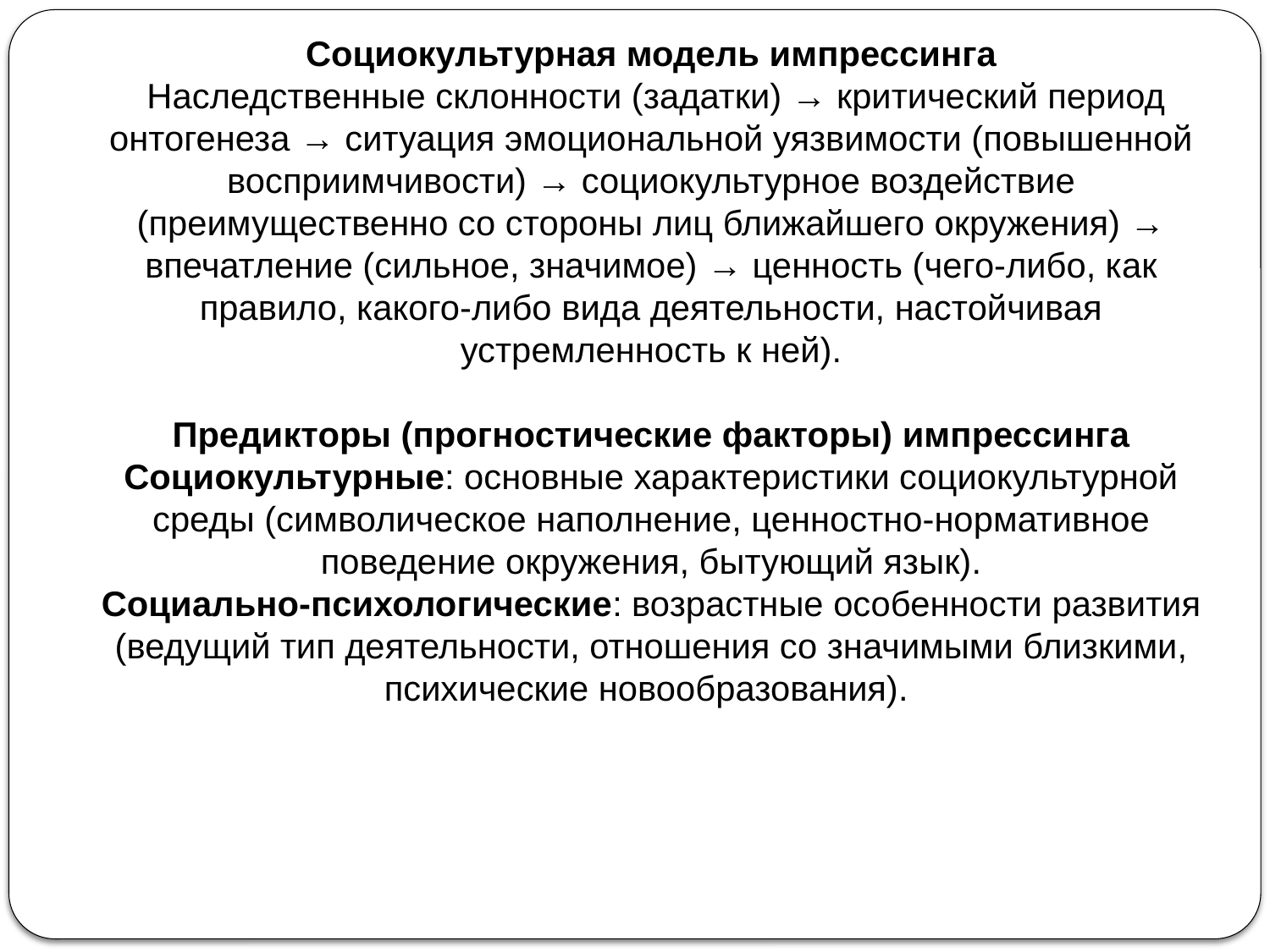

# Социокультурная модель импрессинга Наследственные склонности (задатки) → критический период онтогенеза → ситуация эмоциональной уязвимости (повышенной восприимчивости) → социокультурное воздействие (преимущественно со стороны лиц ближайшего окружения) → впечатление (сильное, значимое) → ценность (чего-либо, как правило, какого-либо вида деятельности, настойчивая устремленность к ней). Предикторы (прогностические факторы) импрессинга Социокультурные: основные характеристики социокультурной среды (символическое наполнение, ценностно-нормативное поведение окружения, бытующий язык). Социально-психологические: возрастные особенности развития (ведущий тип деятельности, отношения со значимыми близкими, психические новообразования).

[unsupported chart]